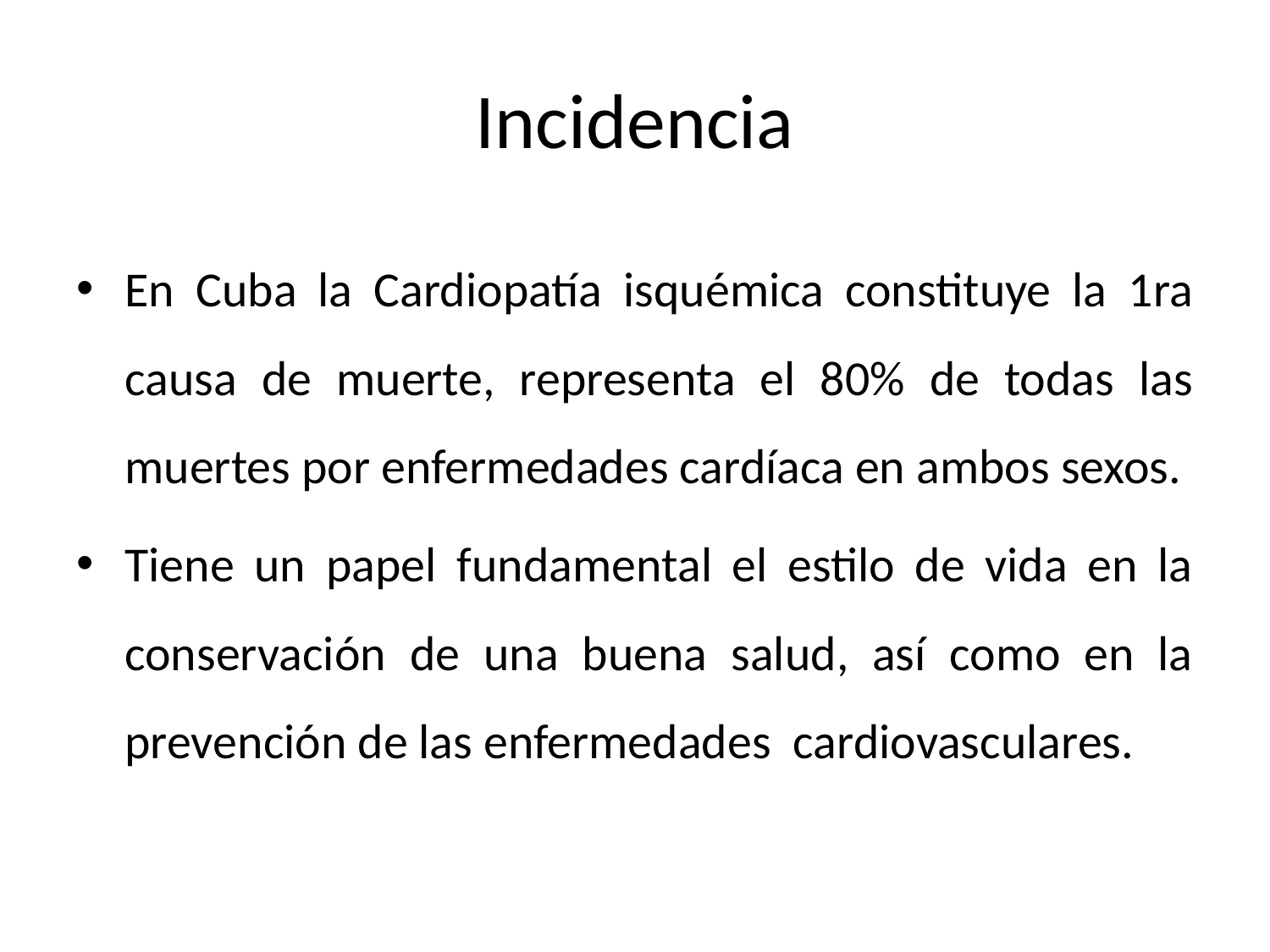

# Incidencia
En Cuba la Cardiopatía isquémica constituye la 1ra causa de muerte, representa el 80% de todas las muertes por enfermedades cardíaca en ambos sexos.
Tiene un papel fundamental el estilo de vida en la conservación de una buena salud, así como en la prevención de las enfermedades  cardiovasculares.